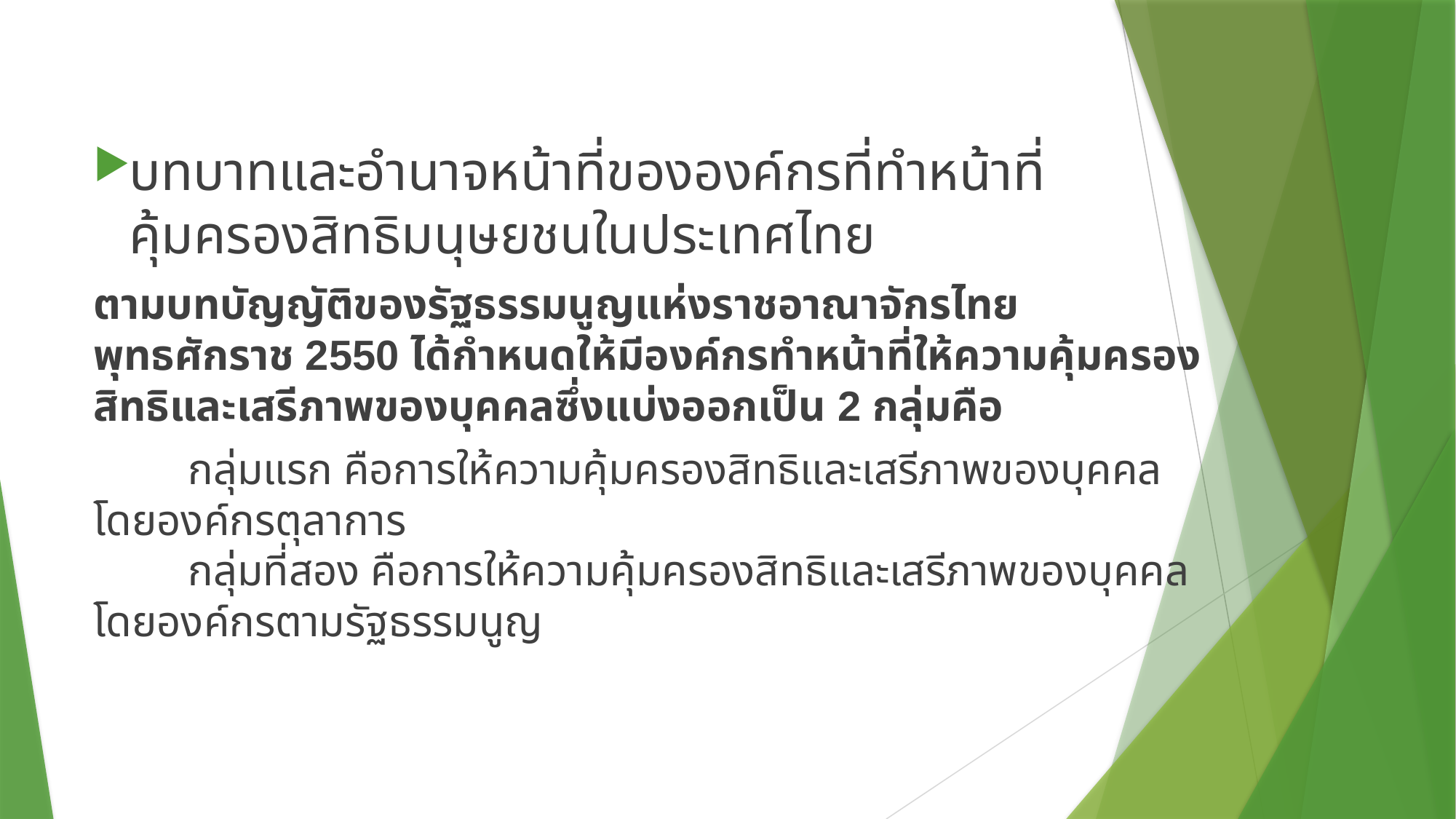

บทบาทและอำนาจหน้าที่ขององค์กรที่ทำหน้าที่คุ้มครองสิทธิมนุษยชนในประเทศไทย
ตามบทบัญญัติของรัฐธรรมนูญแห่งราชอาณาจักรไทยพุทธศักราช 2550 ได้กำหนดให้มีองค์กรทำหน้าที่ให้ความคุ้มครองสิทธิและเสรีภาพของบุคคลซึ่งแบ่งออกเป็น 2 กลุ่มคือ
  	กลุ่มแรก คือการให้ความคุ้มครองสิทธิและเสรีภาพของบุคคลโดยองค์กรตุลาการ
  	กลุ่มที่สอง คือการให้ความคุ้มครองสิทธิและเสรีภาพของบุคคลโดยองค์กรตามรัฐธรรมนูญ